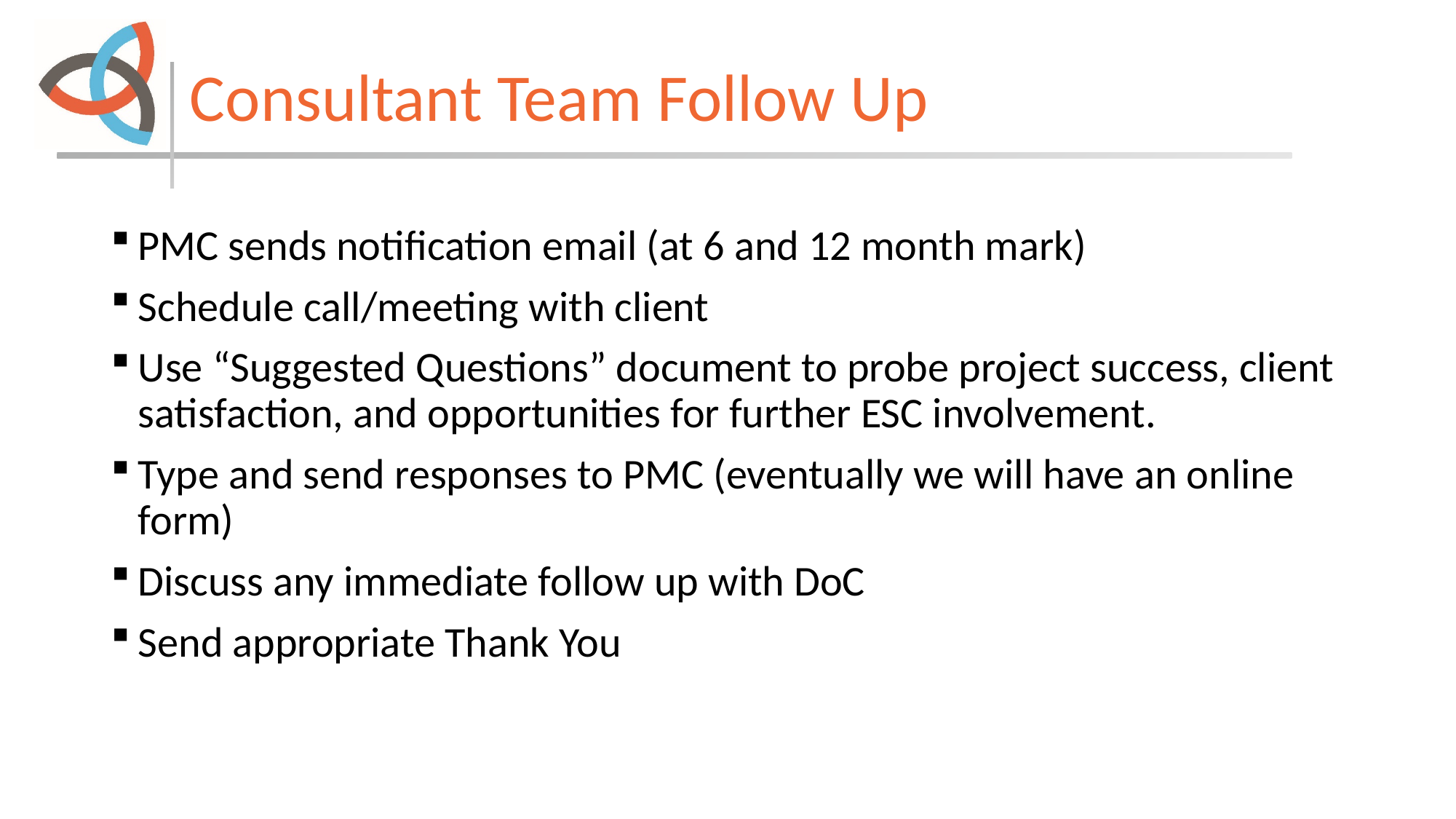

# Consultant Team Follow Up
PMC sends notification email (at 6 and 12 month mark)
Schedule call/meeting with client
Use “Suggested Questions” document to probe project success, client satisfaction, and opportunities for further ESC involvement.
Type and send responses to PMC (eventually we will have an online form)
Discuss any immediate follow up with DoC
Send appropriate Thank You